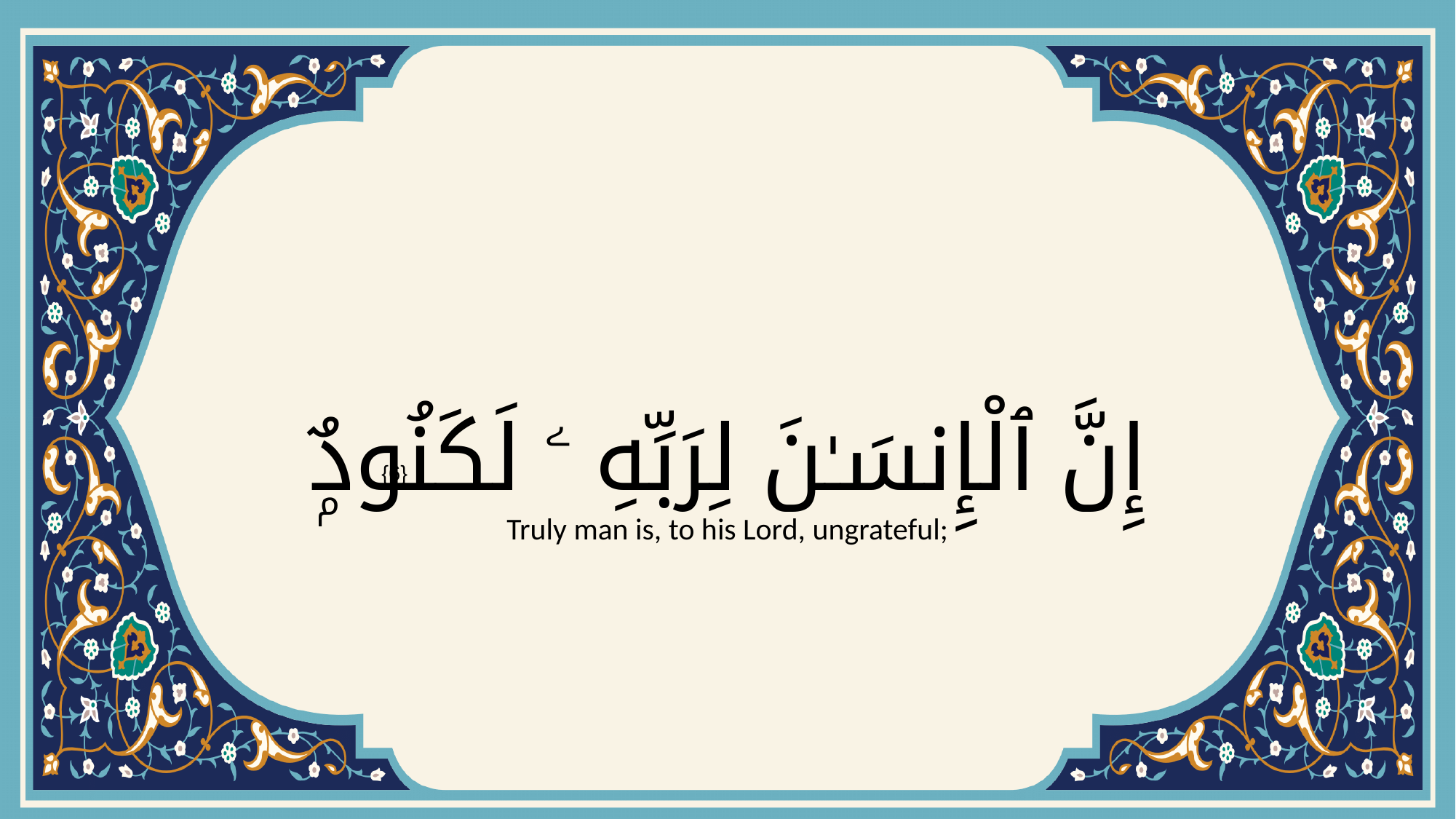

# إِنَّ ٱلْإِنسَـٰنَ لِرَبِّهِ ۦ لَكَنُودٌۭ
{6}
Truly man is, to his Lord, ungrateful;